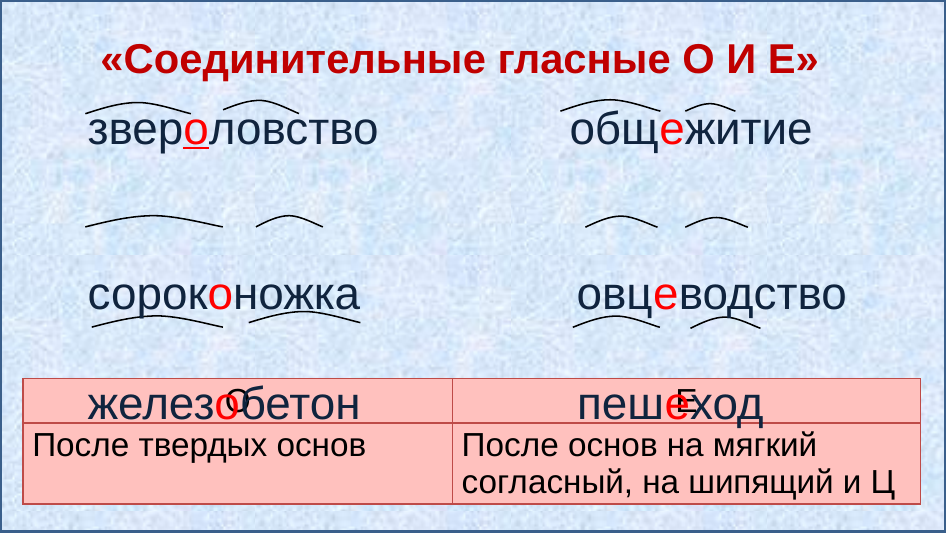

# «Соединительные гласные О И Е»
звероловство               общежитие

сороконожка                 овцеводство

железобетон                 пешеход

| О | Е |
| --- | --- |
| После твердых основ | После основ на мягкий согласный, на шипящий и Ц |